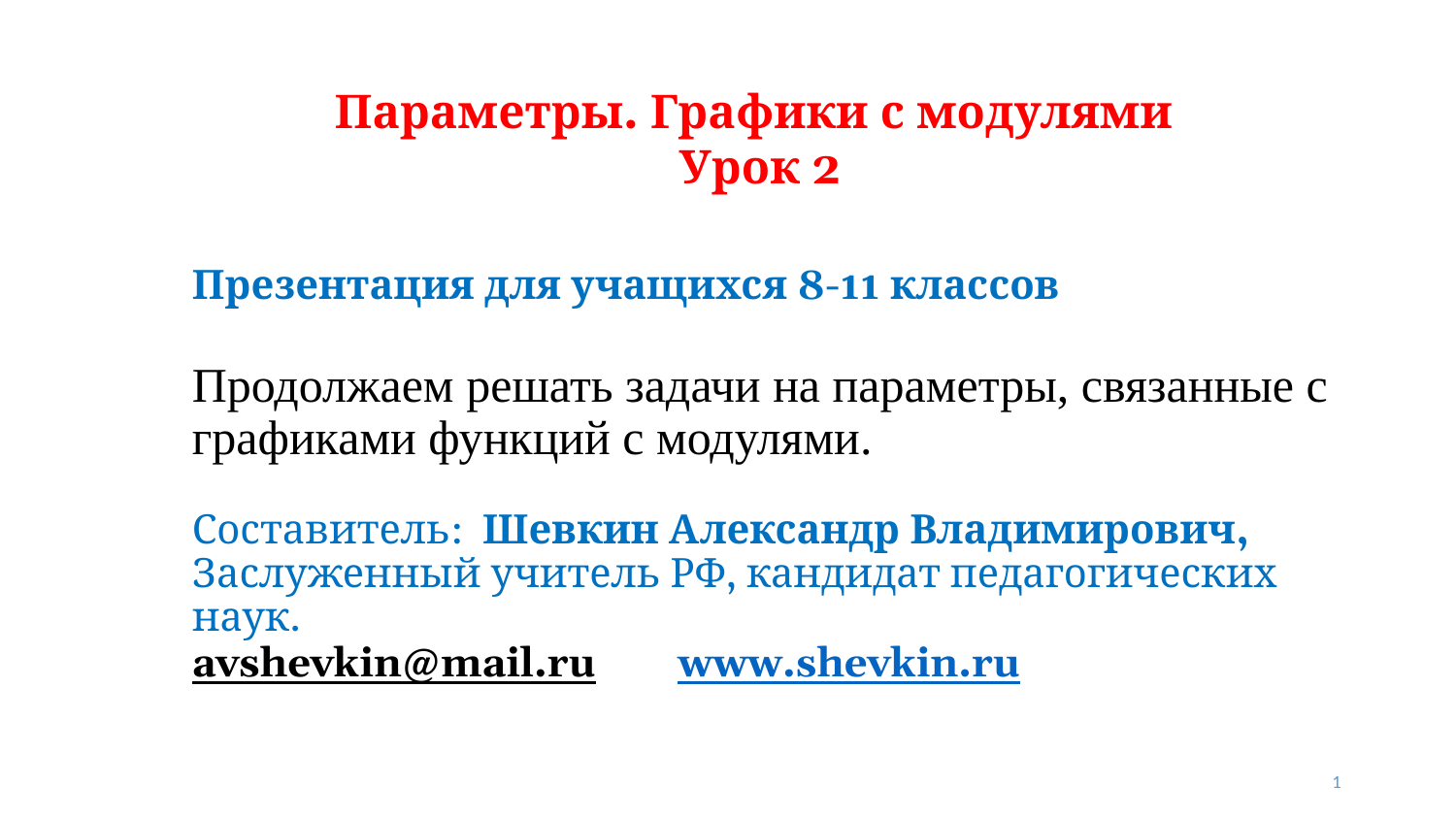

# Параметры. Графики с модулями Урок 2
Презентация для учащихся 8-11 классов

Продолжаем решать задачи на параметры, связанные с графиками функций с модулями.

Составитель:  Шевкин Александр Владимирович,
Заслуженный учитель РФ, кандидат педагогических наук.
avshevkin@mail.ru        www.shevkin.ru

1